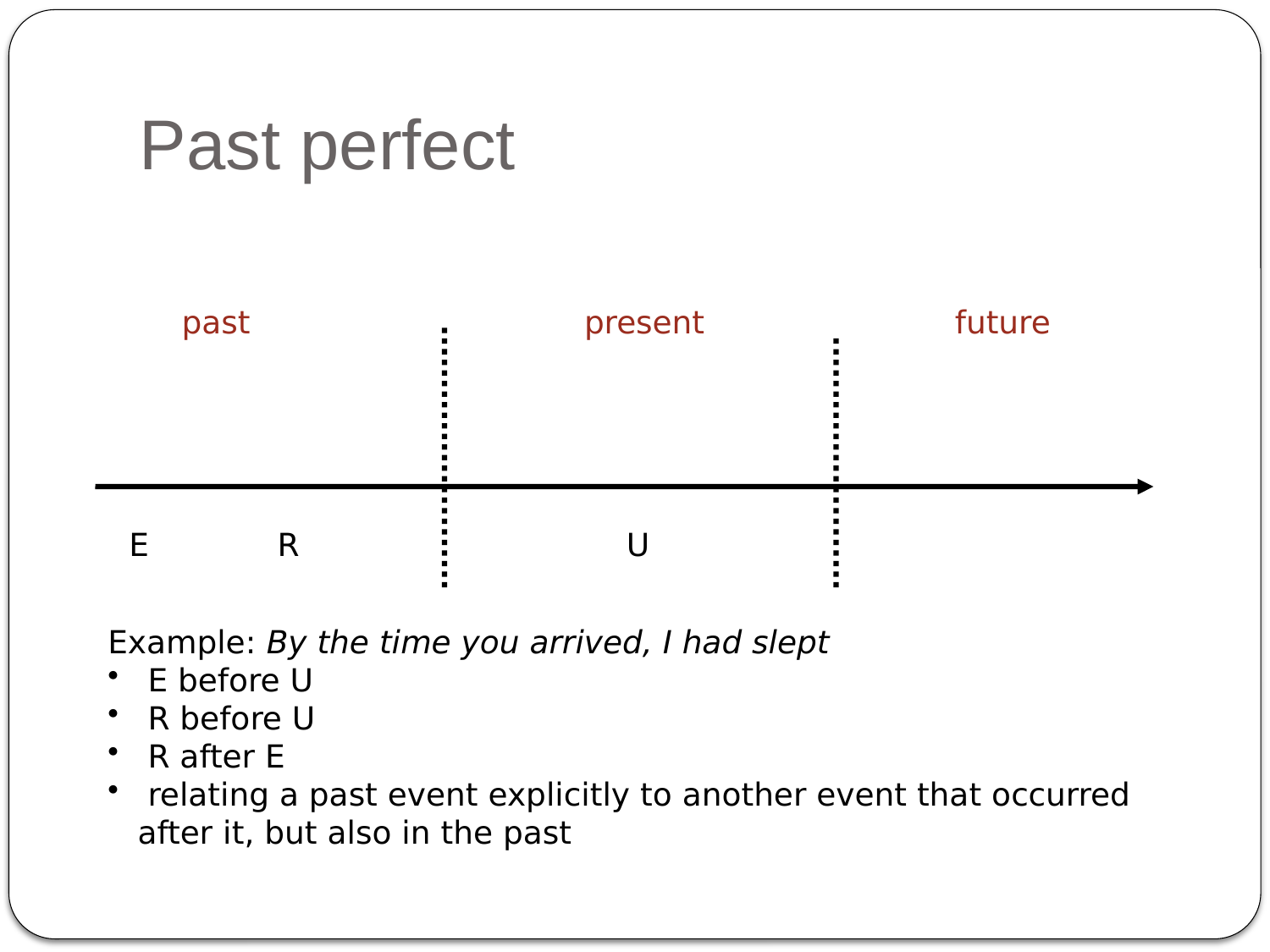

# Past perfect
past
present
future

E
R
U

Example: By the time you arrived, I had slept
 E before U
 R before U
 R after E
 relating a past event explicitly to another event that occurred after it, but also in the past